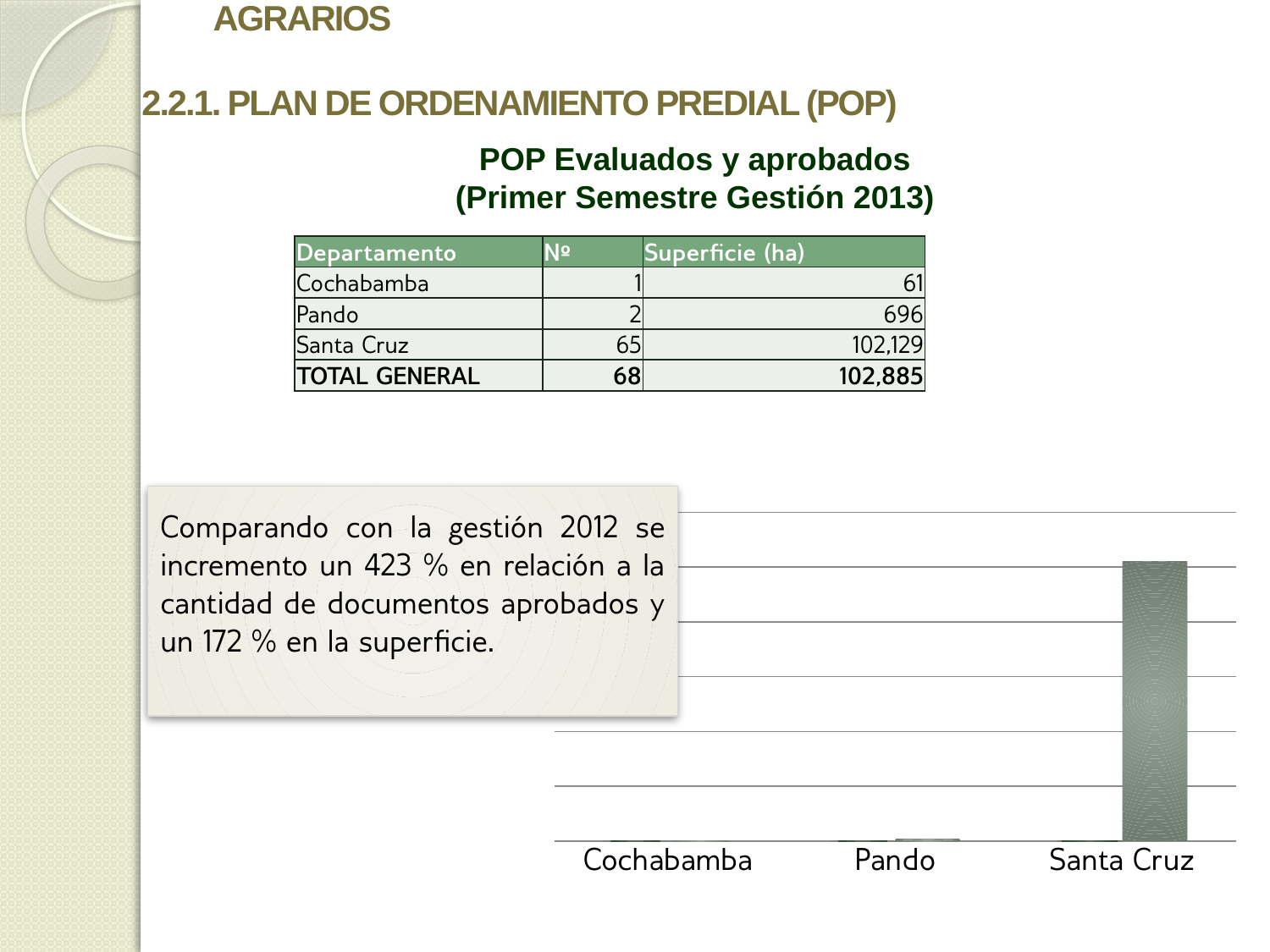

2.2. Dinámica de la administración de los derechos AGRARIOS

2.2.1. PLAN DE ORDENAMIENTO PREDIAL (pOP)
POP Evaluados y aprobados
(Primer Semestre Gestión 2013)
| Departamento | Nº | Superficie (ha) |
| --- | --- | --- |
| Cochabamba | 1 | 61 |
| Pando | 2 | 696 |
| Santa Cruz | 65 | 102,129 |
| TOTAL GENERAL | 68 | 102,885 |
Comparando con la gestión 2012 se incremento un 423 % en relación a la cantidad de documentos aprobados y un 172 % en la superficie.

### Chart

| Category |  |  |
|---|---|---|
| Cochabamba | 1.0 | 60.92 |
| Pando | 2.0 | 696.0061000000001 |
| Santa Cruz | 65.0 | 102128.57020000003 |